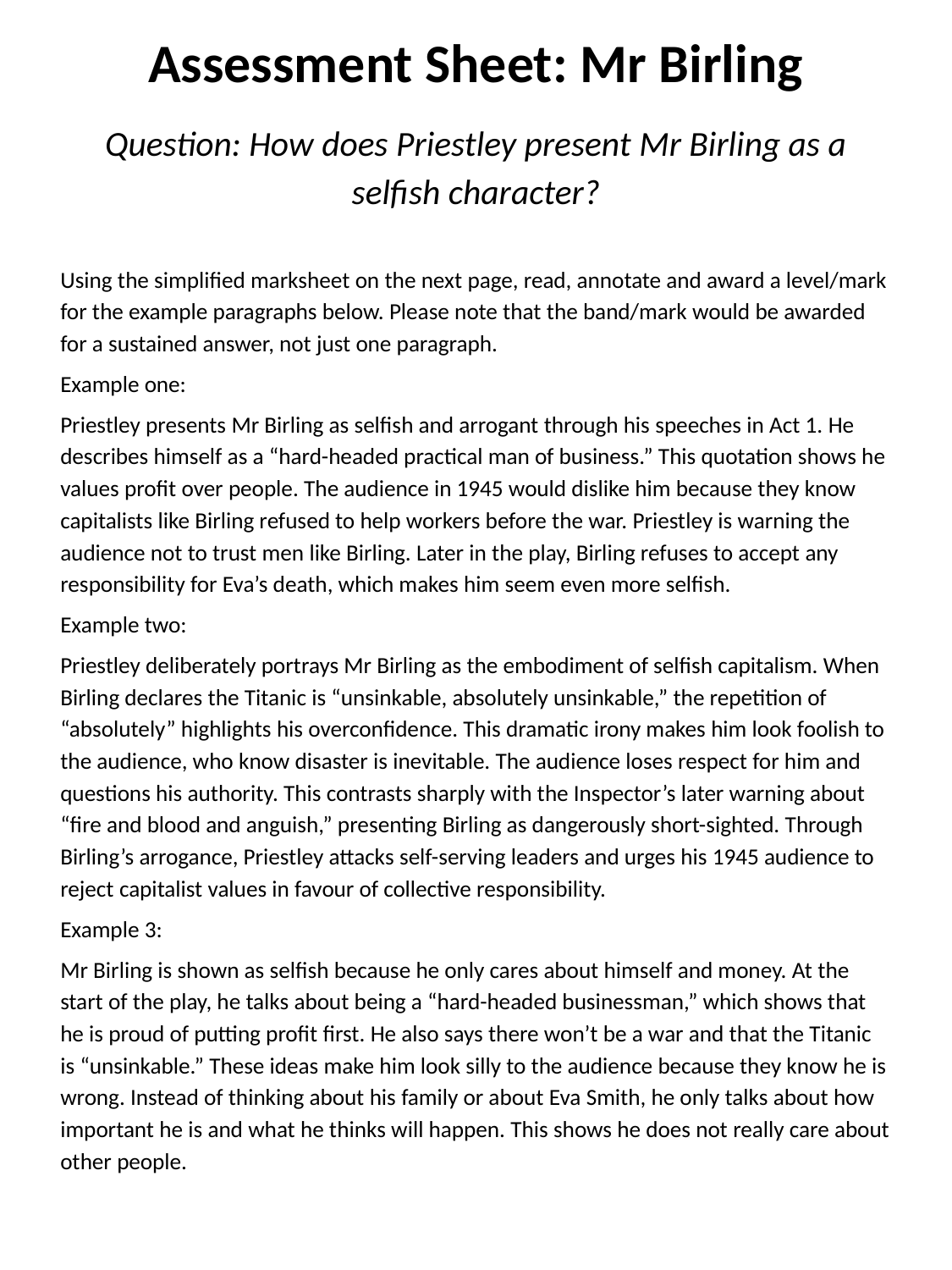

# Assessment Sheet: Mr Birling
Question: How does Priestley present Mr Birling as a selfish character?

Using the simplified marksheet on the next page, read, annotate and award a level/mark for the example paragraphs below. Please note that the band/mark would be awarded for a sustained answer, not just one paragraph.
Example one:
Priestley presents Mr Birling as selfish and arrogant through his speeches in Act 1. He describes himself as a “hard-headed practical man of business.” This quotation shows he values profit over people. The audience in 1945 would dislike him because they know capitalists like Birling refused to help workers before the war. Priestley is warning the audience not to trust men like Birling. Later in the play, Birling refuses to accept any responsibility for Eva’s death, which makes him seem even more selfish.
Example two:
Priestley deliberately portrays Mr Birling as the embodiment of selfish capitalism. When Birling declares the Titanic is “unsinkable, absolutely unsinkable,” the repetition of “absolutely” highlights his overconfidence. This dramatic irony makes him look foolish to the audience, who know disaster is inevitable. The audience loses respect for him and questions his authority. This contrasts sharply with the Inspector’s later warning about “fire and blood and anguish,” presenting Birling as dangerously short-sighted. Through Birling’s arrogance, Priestley attacks self-serving leaders and urges his 1945 audience to reject capitalist values in favour of collective responsibility.
Example 3:
Mr Birling is shown as selfish because he only cares about himself and money. At the start of the play, he talks about being a “hard-headed businessman,” which shows that he is proud of putting profit first. He also says there won’t be a war and that the Titanic is “unsinkable.” These ideas make him look silly to the audience because they know he is wrong. Instead of thinking about his family or about Eva Smith, he only talks about how important he is and what he thinks will happen. This shows he does not really care about other people.